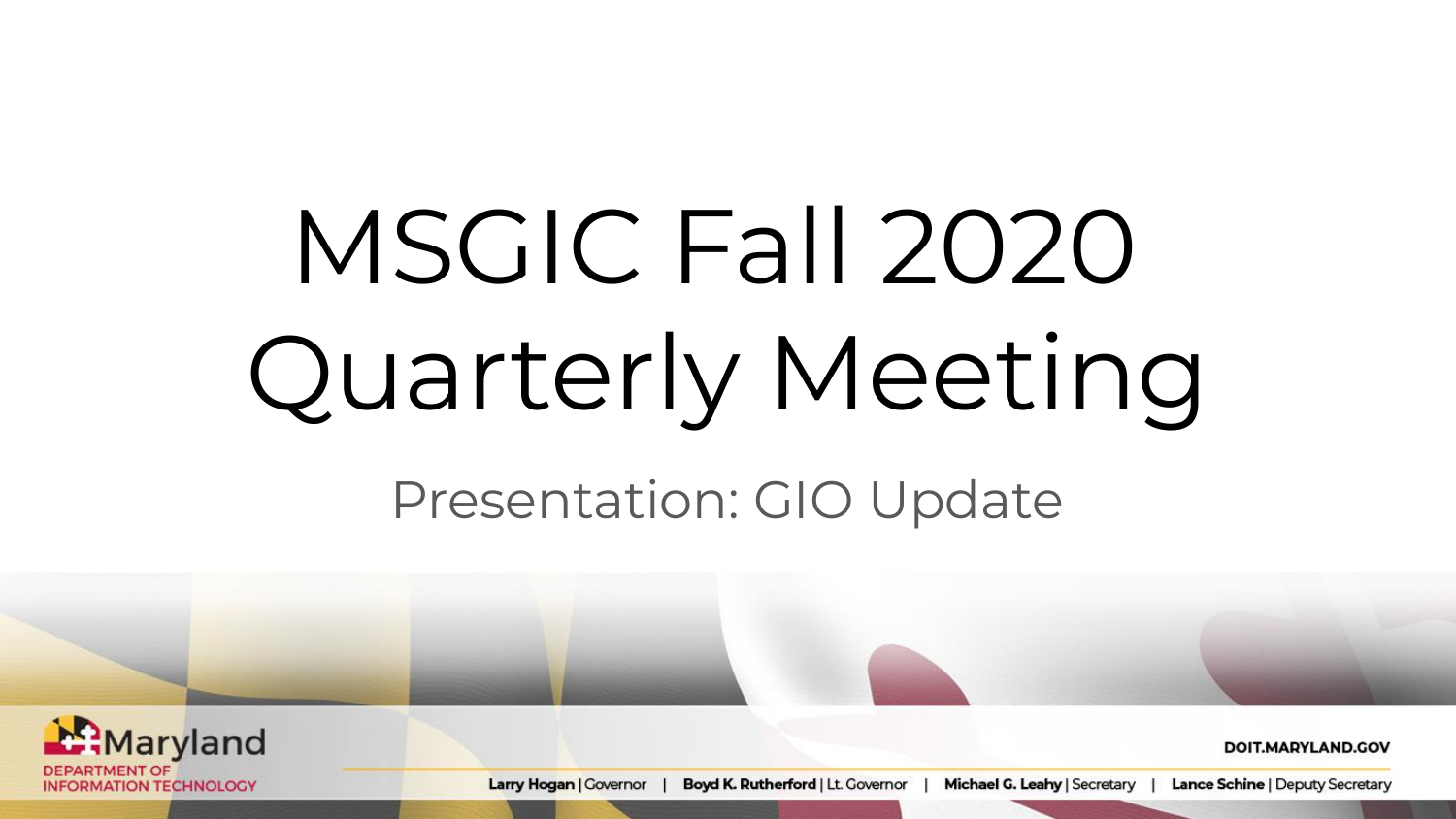

# MSGIC Fall 2020
Quarterly Meeting
Presentation: GIO Update